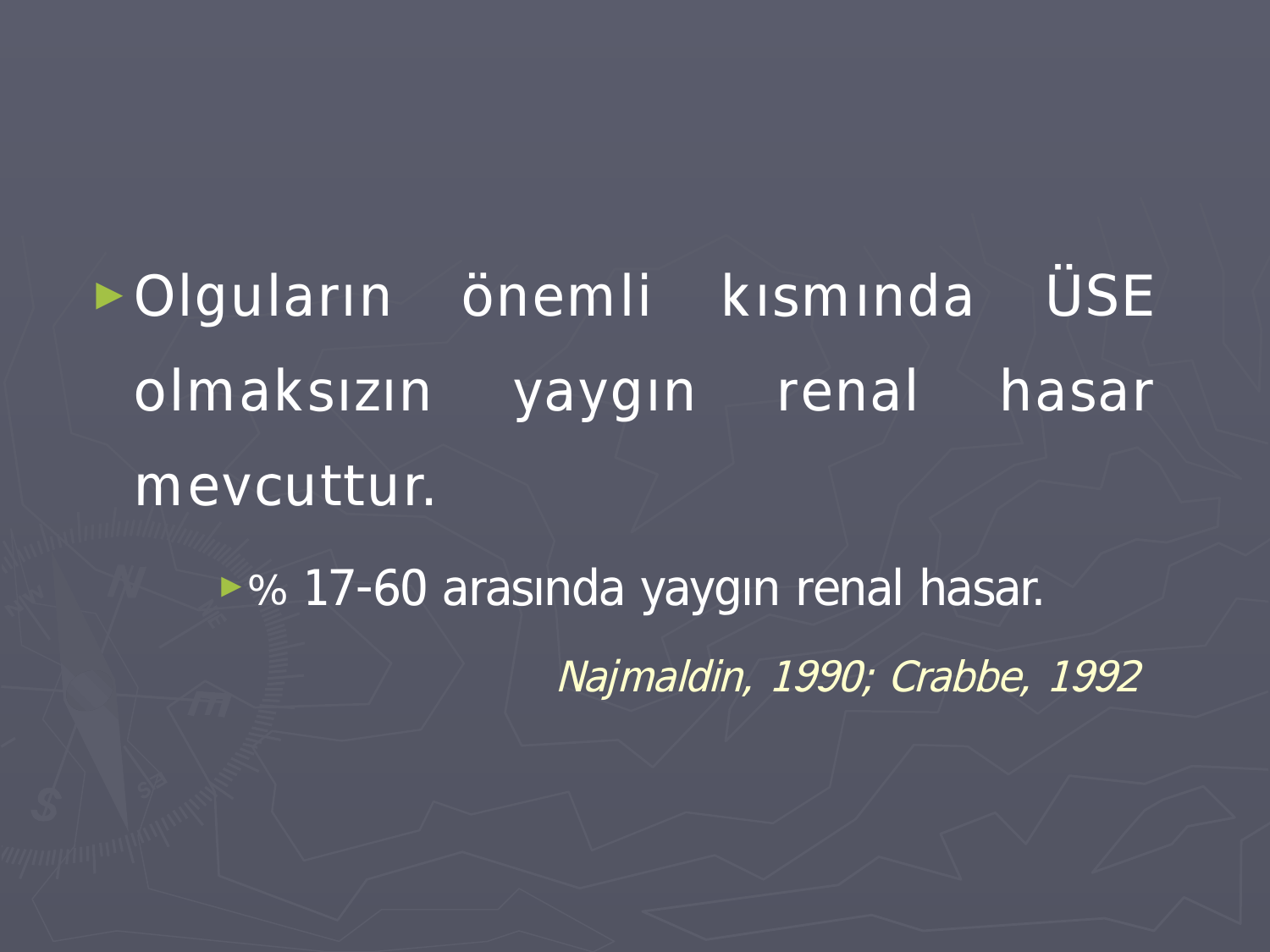

Olguların önemli kısmında ÜSE olmaksızın yaygın renal hasar mevcuttur.
% 17-60 arasında yaygın renal hasar.
                          Najmaldin, 1990; Crabbe, 1992